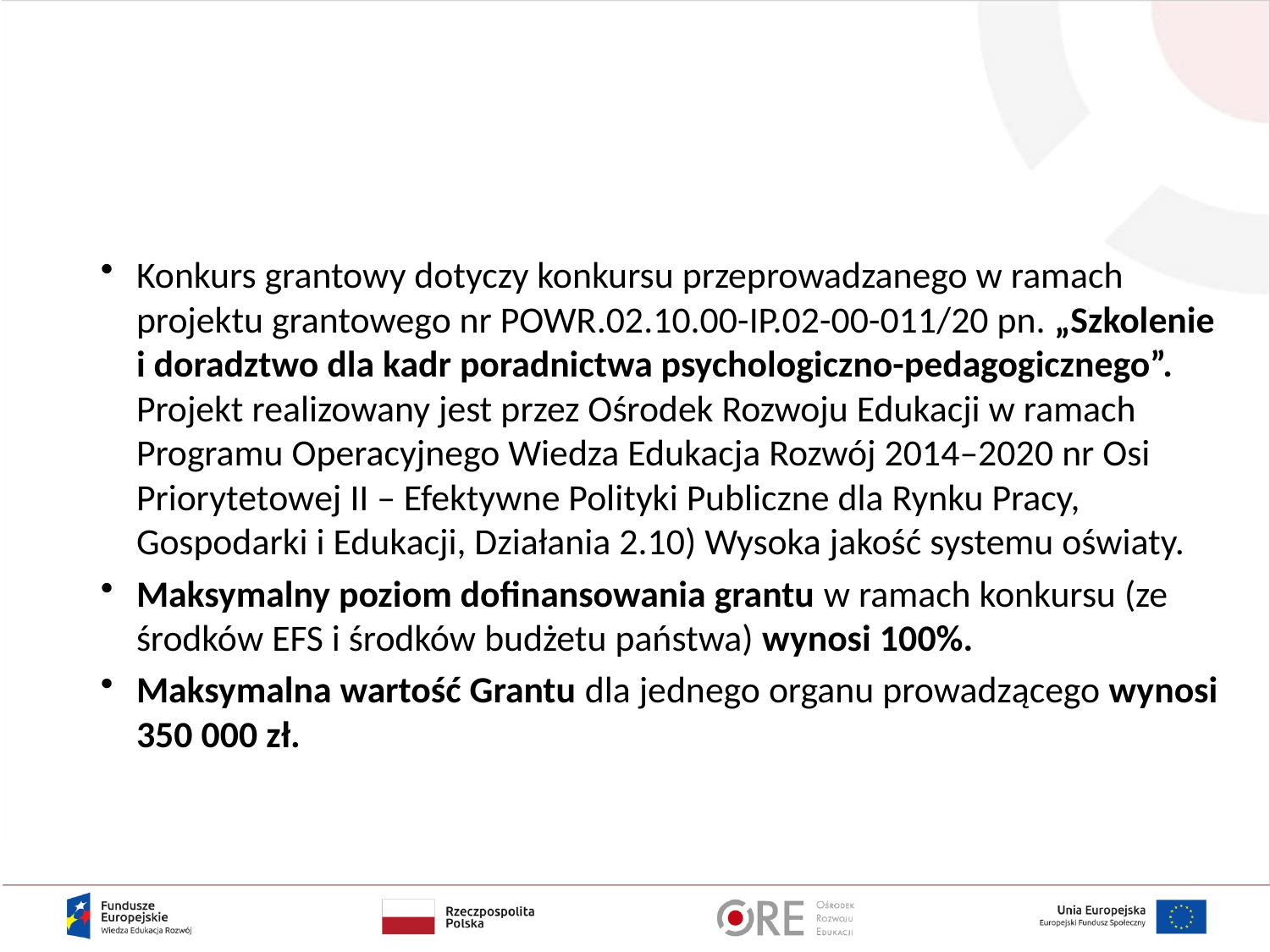

#
Konkurs grantowy dotyczy konkursu przeprowadzanego w ramach projektu grantowego nr POWR.02.10.00-IP.02-00-011/20 pn. „Szkolenie i doradztwo dla kadr poradnictwa psychologiczno-pedagogicznego”. Projekt realizowany jest przez Ośrodek Rozwoju Edukacji w ramach Programu Operacyjnego Wiedza Edukacja Rozwój 2014–2020 nr Osi Priorytetowej II – Efektywne Polityki Publiczne dla Rynku Pracy, Gospodarki i Edukacji, Działania 2.10) Wysoka jakość systemu oświaty.
Maksymalny poziom dofinansowania grantu w ramach konkursu (ze środków EFS i środków budżetu państwa) wynosi 100%.
Maksymalna wartość Grantu dla jednego organu prowadzącego wynosi 350 000 zł.